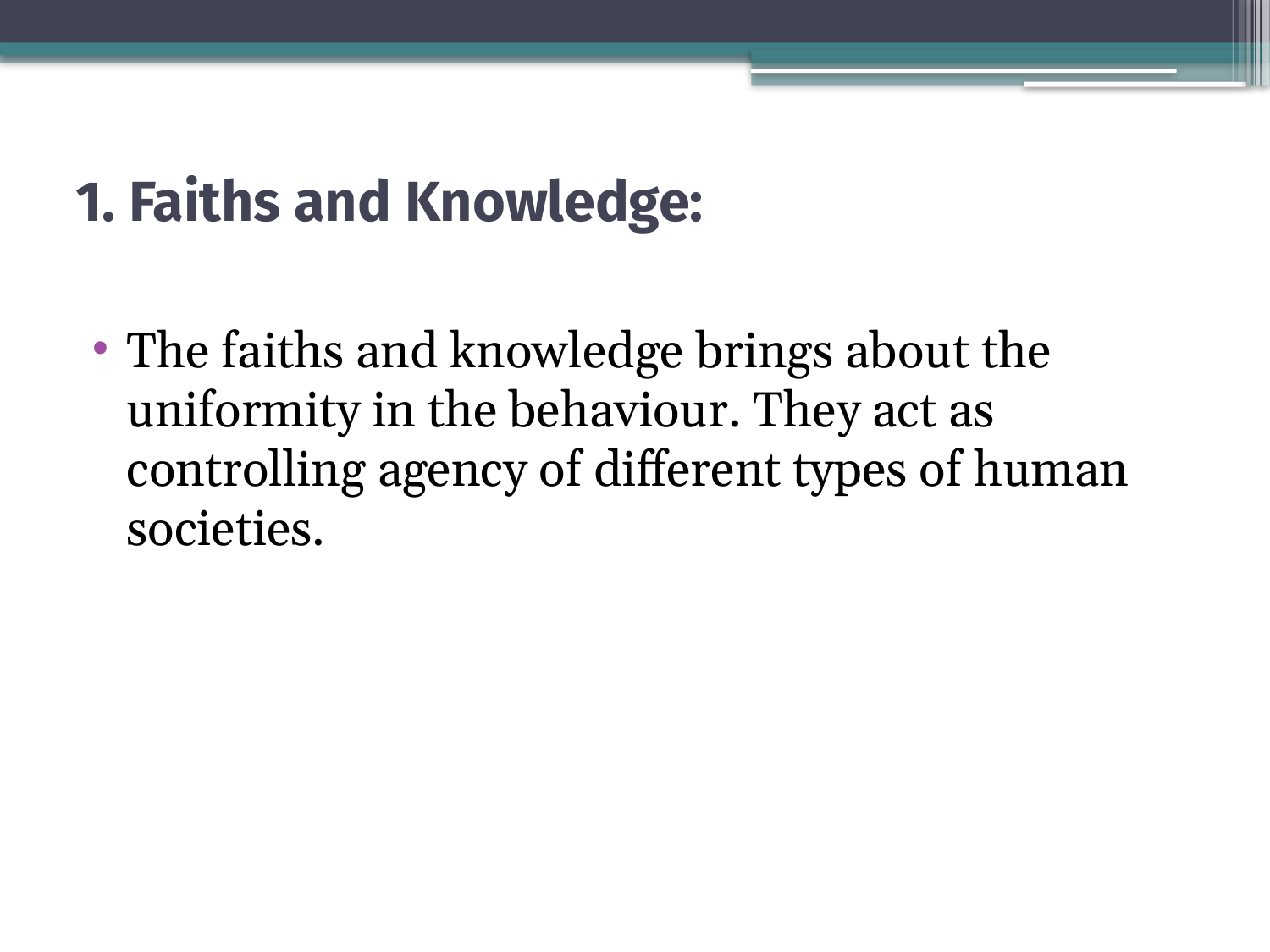

# 1. Faiths and Knowledge:
The faiths and knowledge brings about the uniformity in the behaviour. They act as controlling agency of different types of human societies.